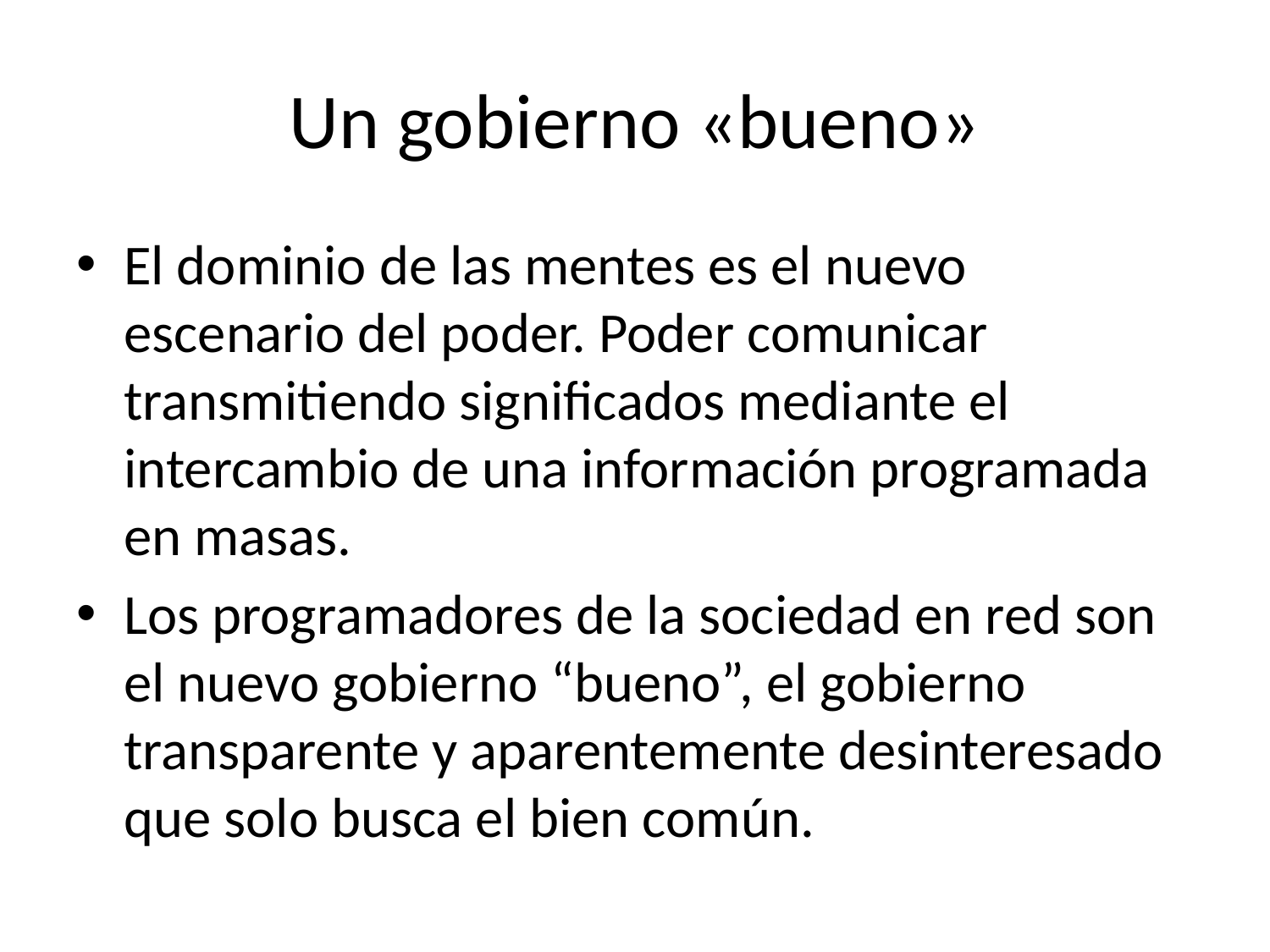

# Un gobierno «bueno»
El dominio de las mentes es el nuevo escenario del poder. Poder comunicar transmitiendo significados mediante el intercambio de una información programada en masas.
Los programadores de la sociedad en red son el nuevo gobierno “bueno”, el gobierno transparente y aparentemente desinteresado que solo busca el bien común.